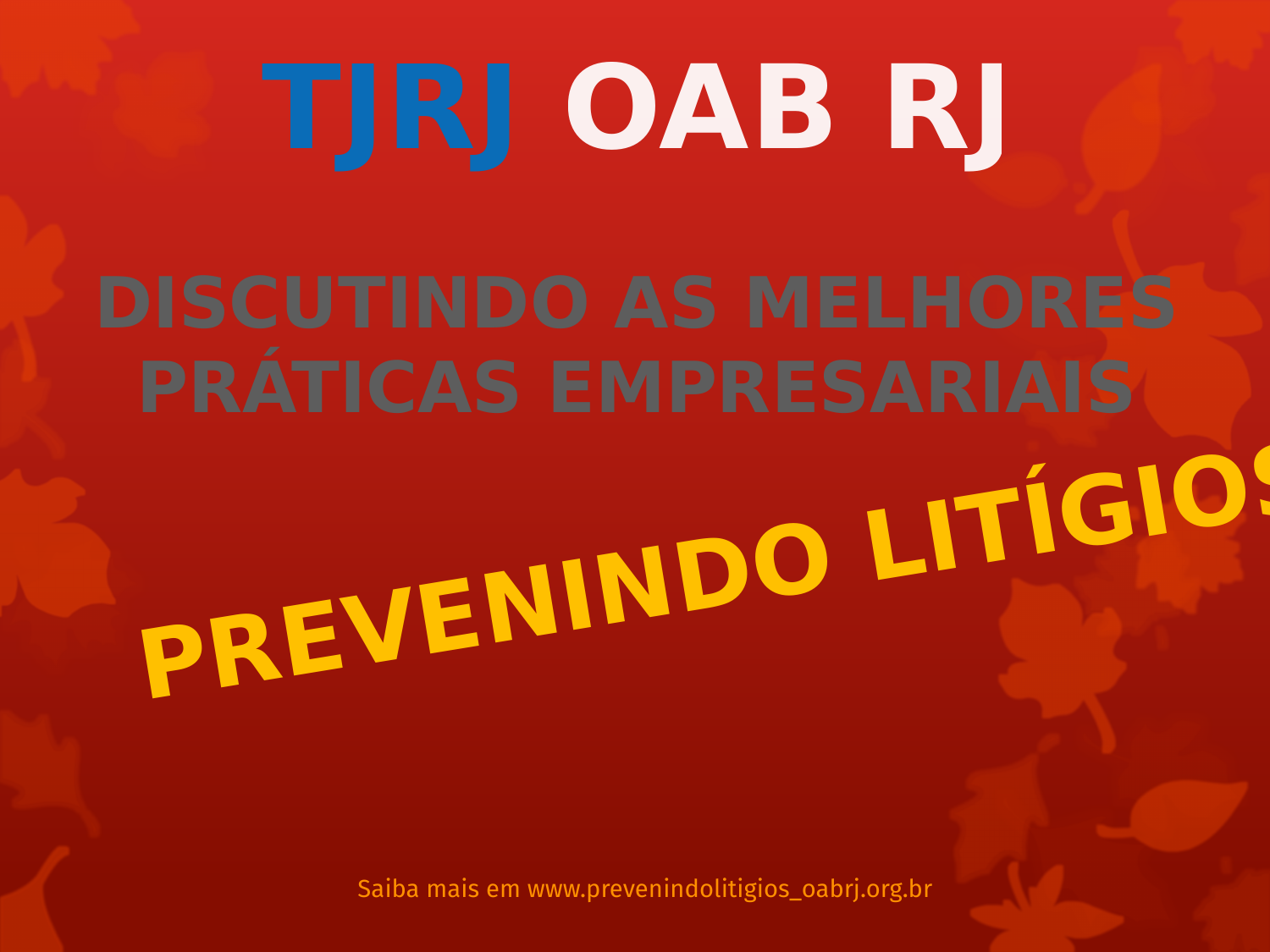

TJRJ OAB RJ
DISCUTINDO AS MELHORES PRÁTICAS EMPRESARIAIS
PREVENINDO LITÍGIOS
Saiba mais em www.prevenindolitigios_oabrj.org.br